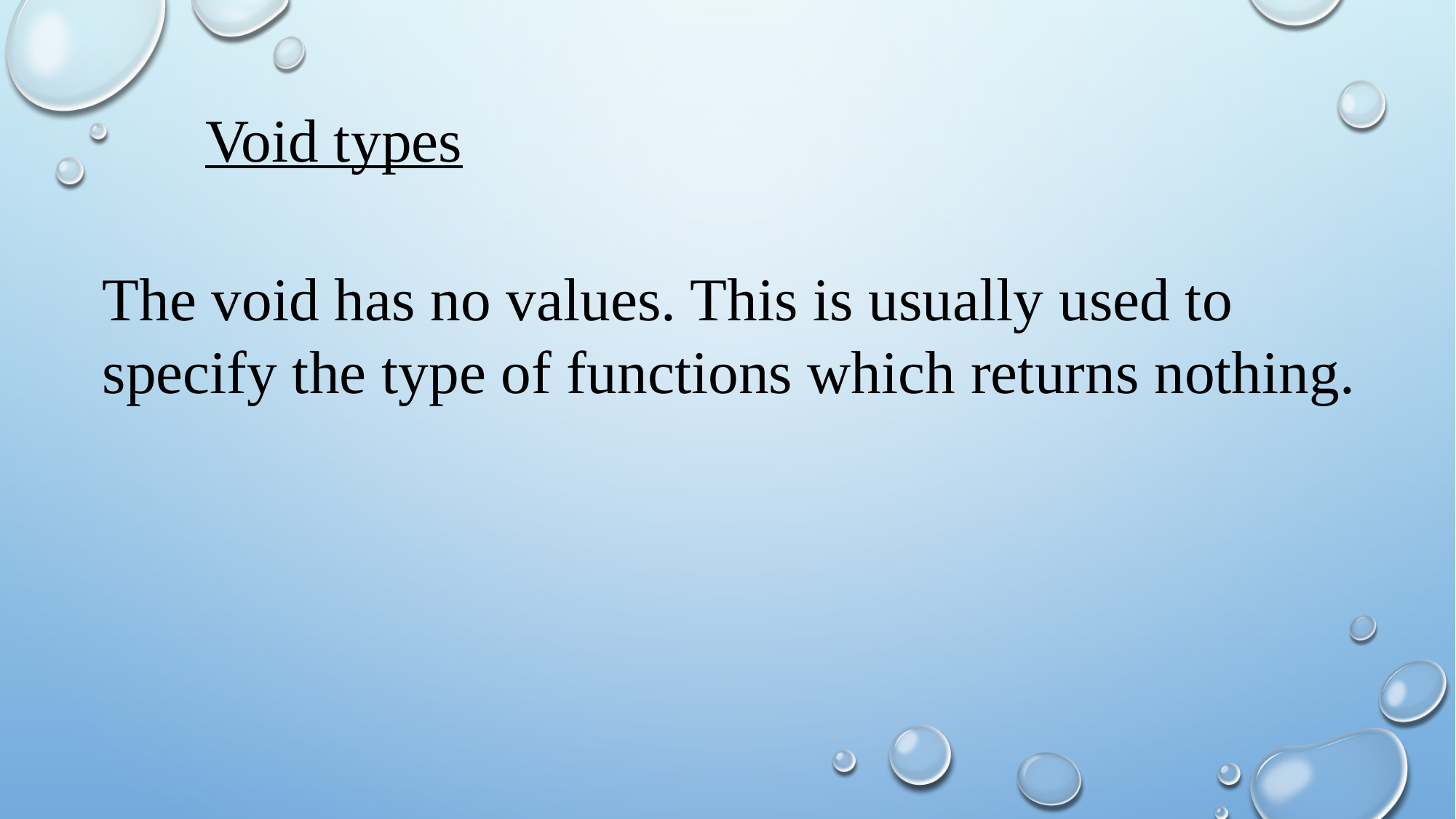

Void types
The void has no values. This is usually used to specify the type of functions which returns nothing.